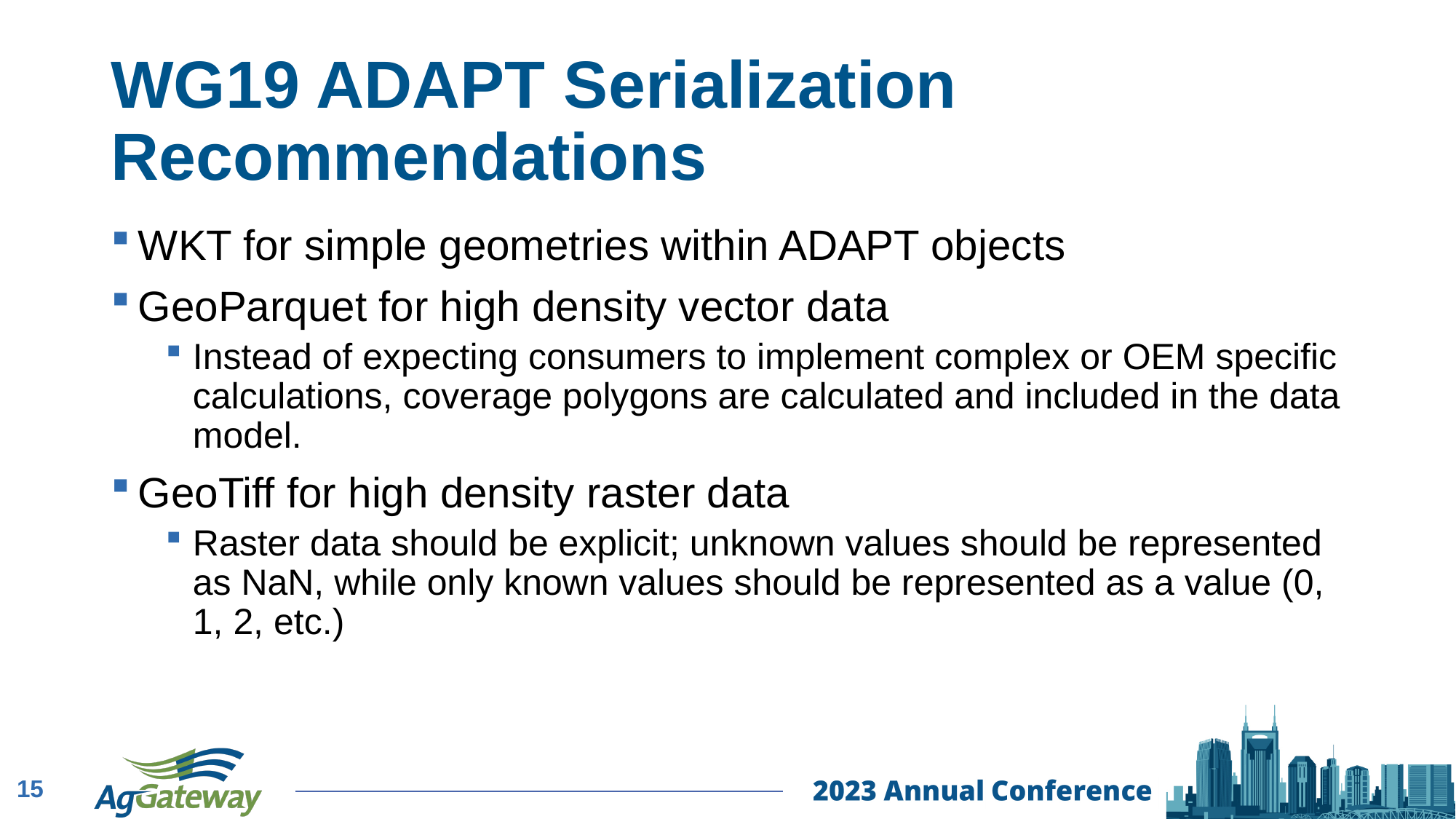

# WG19 ADAPT Serialization Recommendations
WKT for simple geometries within ADAPT objects
GeoParquet for high density vector data
Instead of expecting consumers to implement complex or OEM specific calculations, coverage polygons are calculated and included in the data model.
GeoTiff for high density raster data
Raster data should be explicit; unknown values should be represented as NaN, while only known values should be represented as a value (0, 1, 2, etc.)
15